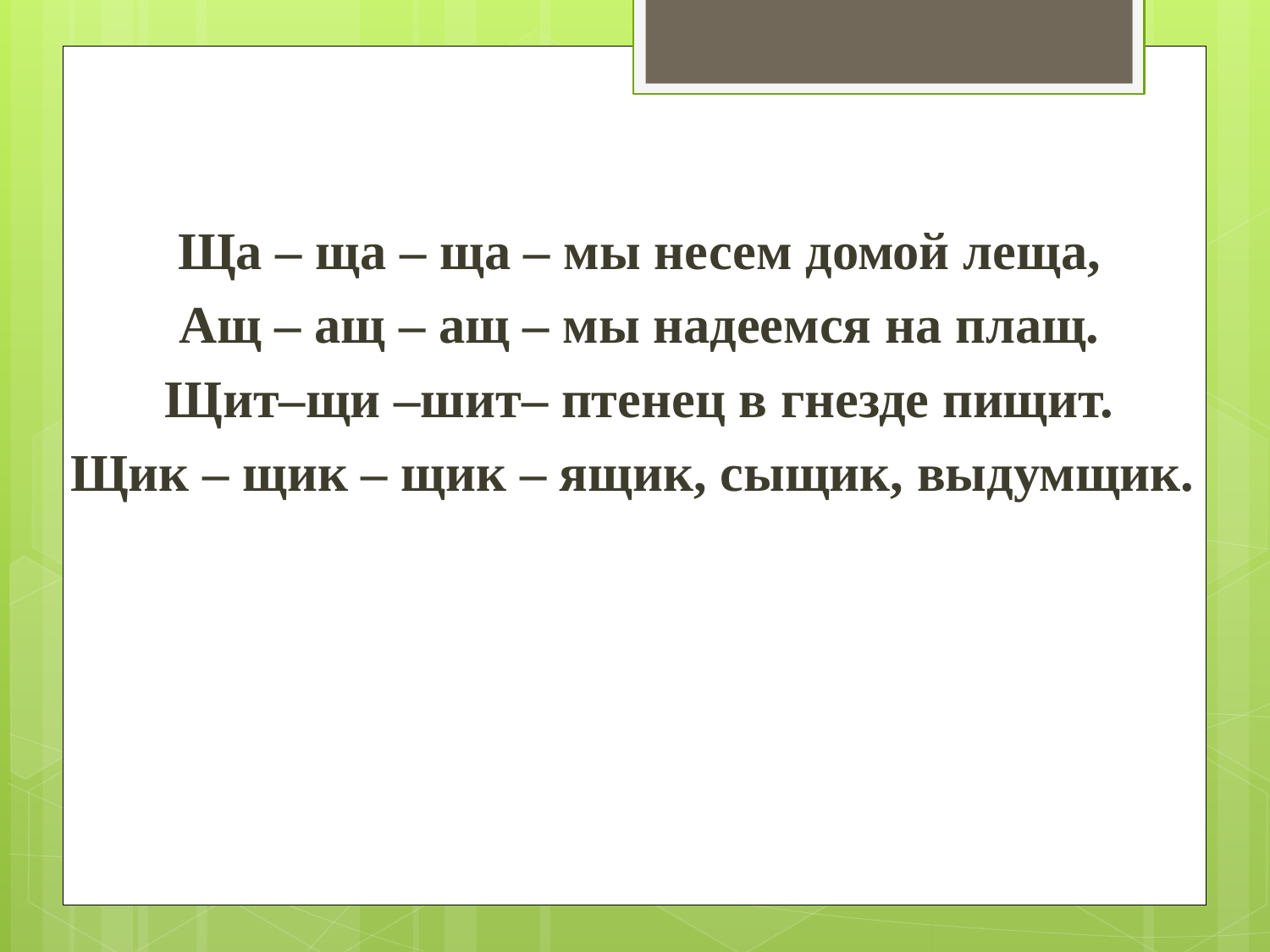

Ща – ща – ща – мы несем домой леща,
Ащ – ащ – ащ – мы надеемся на плащ.
Щит–щи –шит– птенец в гнезде пищит.
Щик – щик – щик – ящик, сыщик, выдумщик.